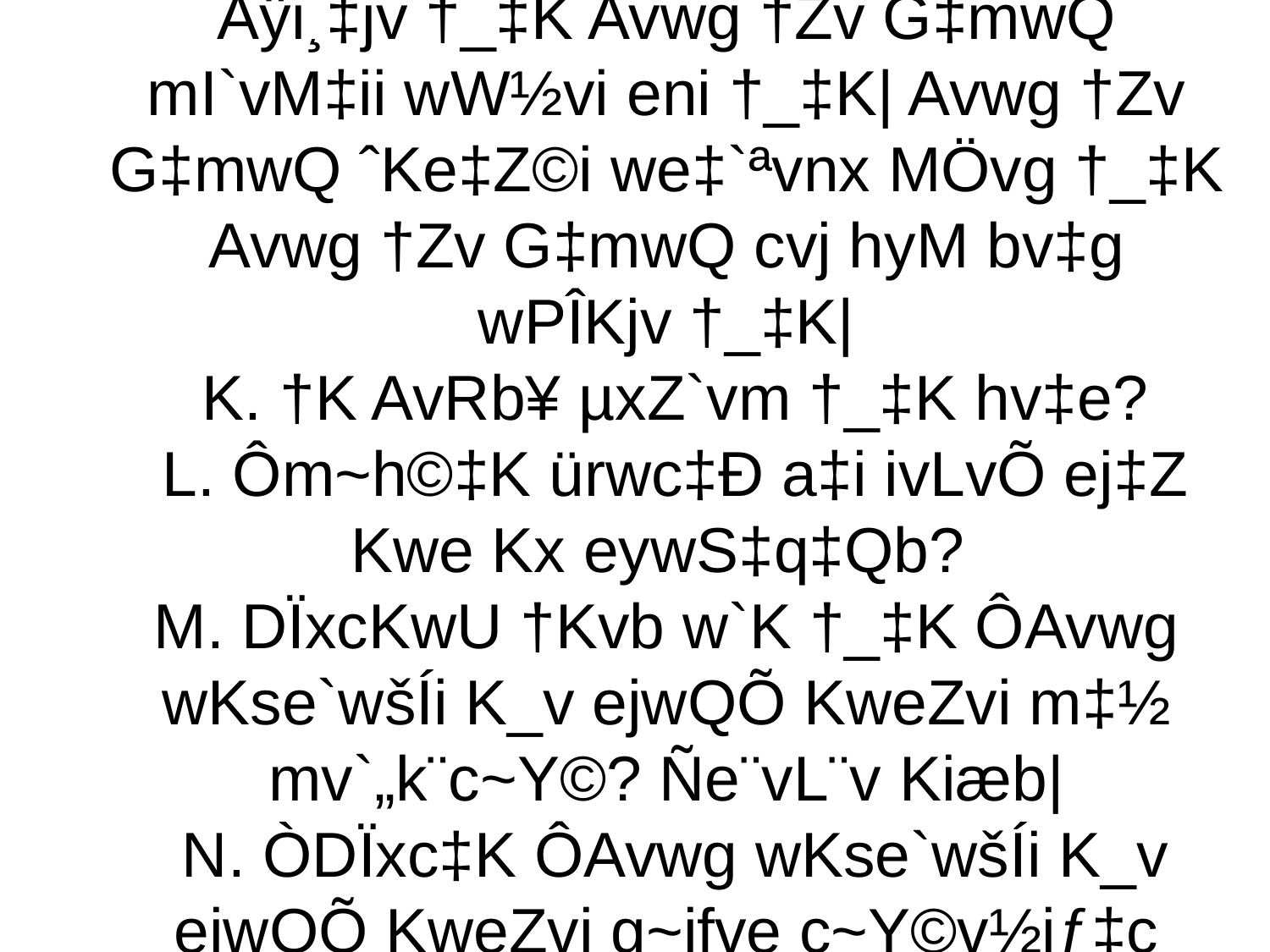

# A¨vmvBb‡g›U : m„Rbkxj cÖkœ : wb‡R Kiæb Avwg †Zv G‡mwQ Ph©vc‡`i Aÿi¸‡jv †_‡K Avwg †Zv G‡mwQ mI`vM‡ii wW½vi eni †_‡K| Avwg †Zv G‡mwQ ˆKe‡Z©i we‡`ªvnx MÖvg †_‡K Avwg †Zv G‡mwQ cvj hyM bv‡g wPÎKjv †_‡K| K. †K AvRb¥ µxZ`vm †_‡K hv‡e? L. Ôm~h©‡K ürwc‡Ð a‡i ivLvÕ ej‡Z Kwe Kx eywS‡q‡Qb? M. DÏxcKwU †Kvb w`K †_‡K ÔAvwg wKse`wšÍi K_v ejwQÕ KweZvi m‡½ mv`„k¨c~Y©? Ñe¨vL¨v Kiæb| N. ÒDÏxc‡K ÔAvwg wKse`wšÍi K_v ejwQÕ KweZvi g~jfve c~Y©v½iƒ‡c cÖKvwkZ nqwb|Ó ÑgšÍe¨wU wePvi Kiæb|